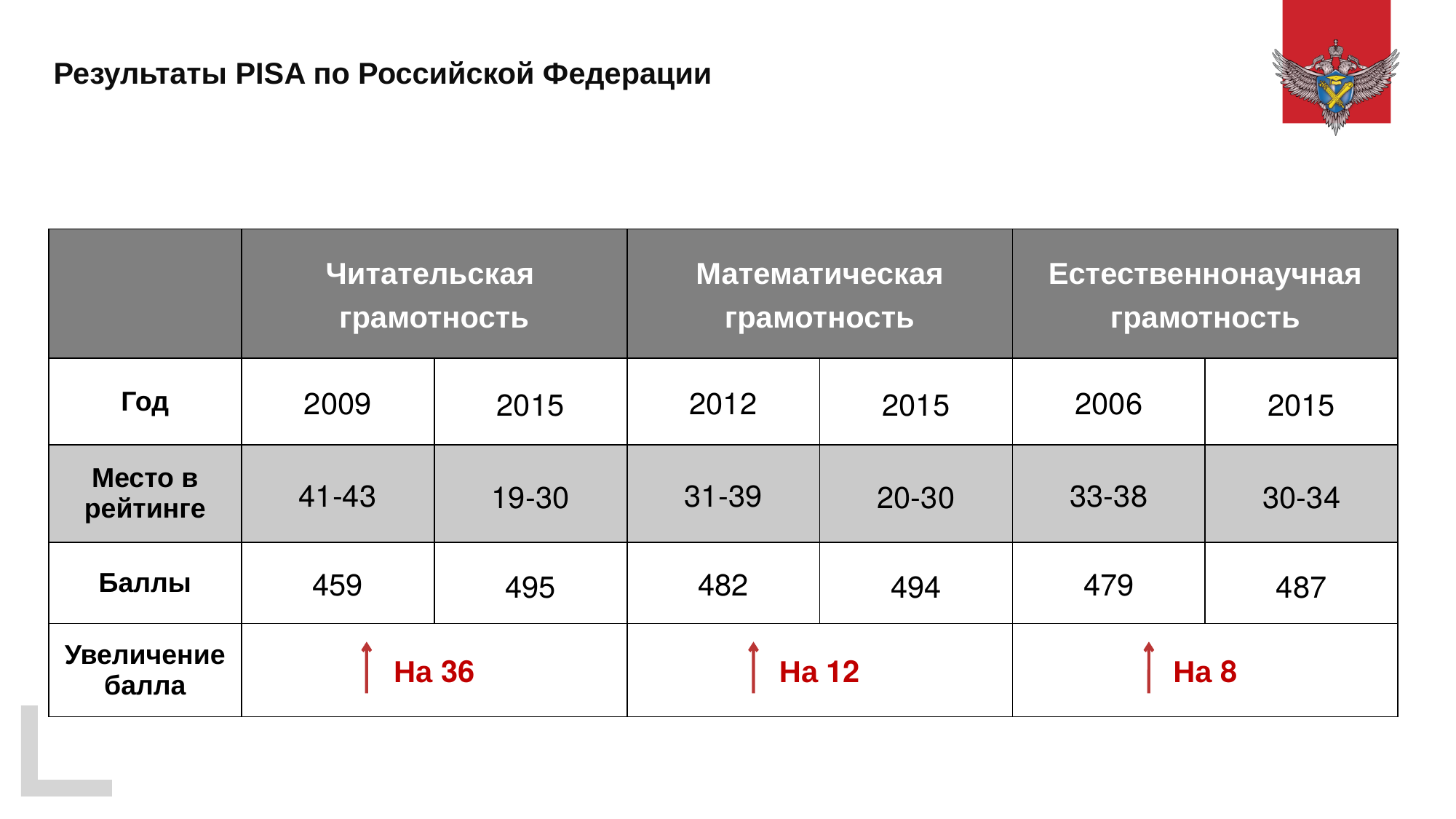

# Результаты PISA по Российской Федерации
|  | Читательская грамотность |  | Математическая грамотность |  | Естественнонаучная грамотность |  |
| --- | --- | --- | --- | --- | --- | --- |
| Год | 2009 | 2015 | 2012 | 2015 | 2006 | 2015 |
| Место в рейтинге | 41-43 | 19-30 | 31-39 | 20-30 | 33-38 | 30-34 |
| Баллы | 459 | 495 | 482 | 494 | 479 | 487 |
| Увеличение балла | На 36 |  | На 12 |  | На 8 |  |